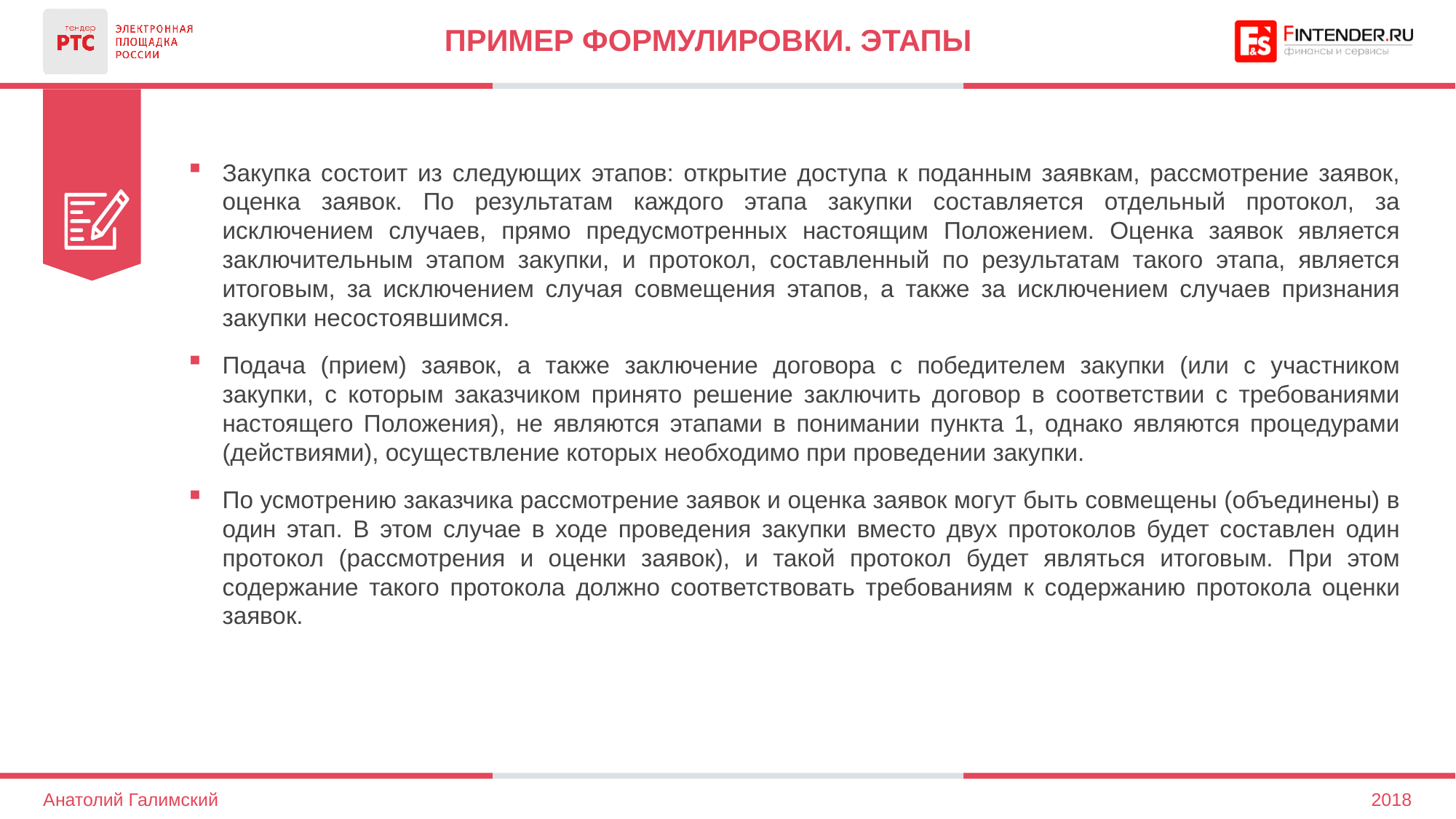

# Пример формулировки. Этапы

Закупка состоит из следующих этапов: открытие доступа к поданным заявкам, рассмотрение заявок, оценка заявок. По результатам каждого этапа закупки составляется отдельный протокол, за исключением случаев, прямо предусмотренных настоящим Положением. Оценка заявок является заключительным этапом закупки, и протокол, составленный по результатам такого этапа, является итоговым, за исключением случая совмещения этапов, а также за исключением случаев признания закупки несостоявшимся.
Подача (прием) заявок, а также заключение договора с победителем закупки (или с участником закупки, с которым заказчиком принято решение заключить договор в соответствии с требованиями настоящего Положения), не являются этапами в понимании пункта 1, однако являются процедурами (действиями), осуществление которых необходимо при проведении закупки.
По усмотрению заказчика рассмотрение заявок и оценка заявок могут быть совмещены (объединены) в один этап. В этом случае в ходе проведения закупки вместо двух протоколов будет составлен один протокол (рассмотрения и оценки заявок), и такой протокол будет являться итоговым. При этом содержание такого протокола должно соответствовать требованиям к содержанию протокола оценки заявок.

2018
Анатолий Галимский